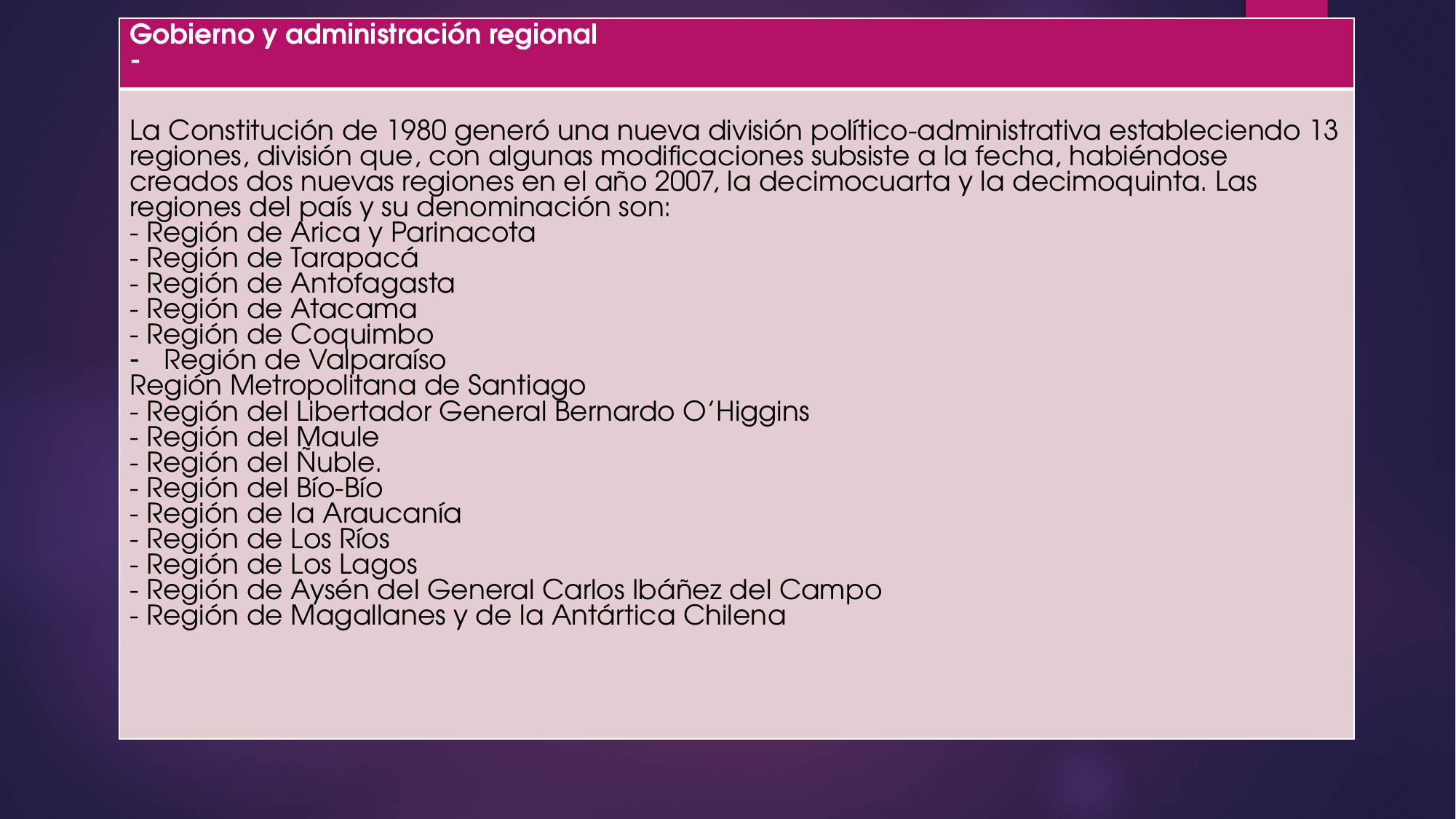

| Gobierno y administración regional - |
| --- |
| La Constitución de 1980 generó una nueva división político-administrativa estableciendo 13 regiones, división que, con algunas modificaciones subsiste a la fecha, habiéndose creados dos nuevas regiones en el año 2007, la decimocuarta y la decimoquinta. Las regiones del país y su denominación son: - Región de Arica y Parinacota - Región de Tarapacá - Región de Antofagasta - Región de Atacama - Región de Coquimbo Región de Valparaíso Región Metropolitana de Santiago - Región del Libertador General Bernardo O’Higgins - Región del Maule - Región del Ñuble. - Región del Bío-Bío - Región de la Araucanía - Región de Los Ríos - Región de Los Lagos - Región de Aysén del General Carlos Ibáñez del Campo - Región de Magallanes y de la Antártica Chilena |